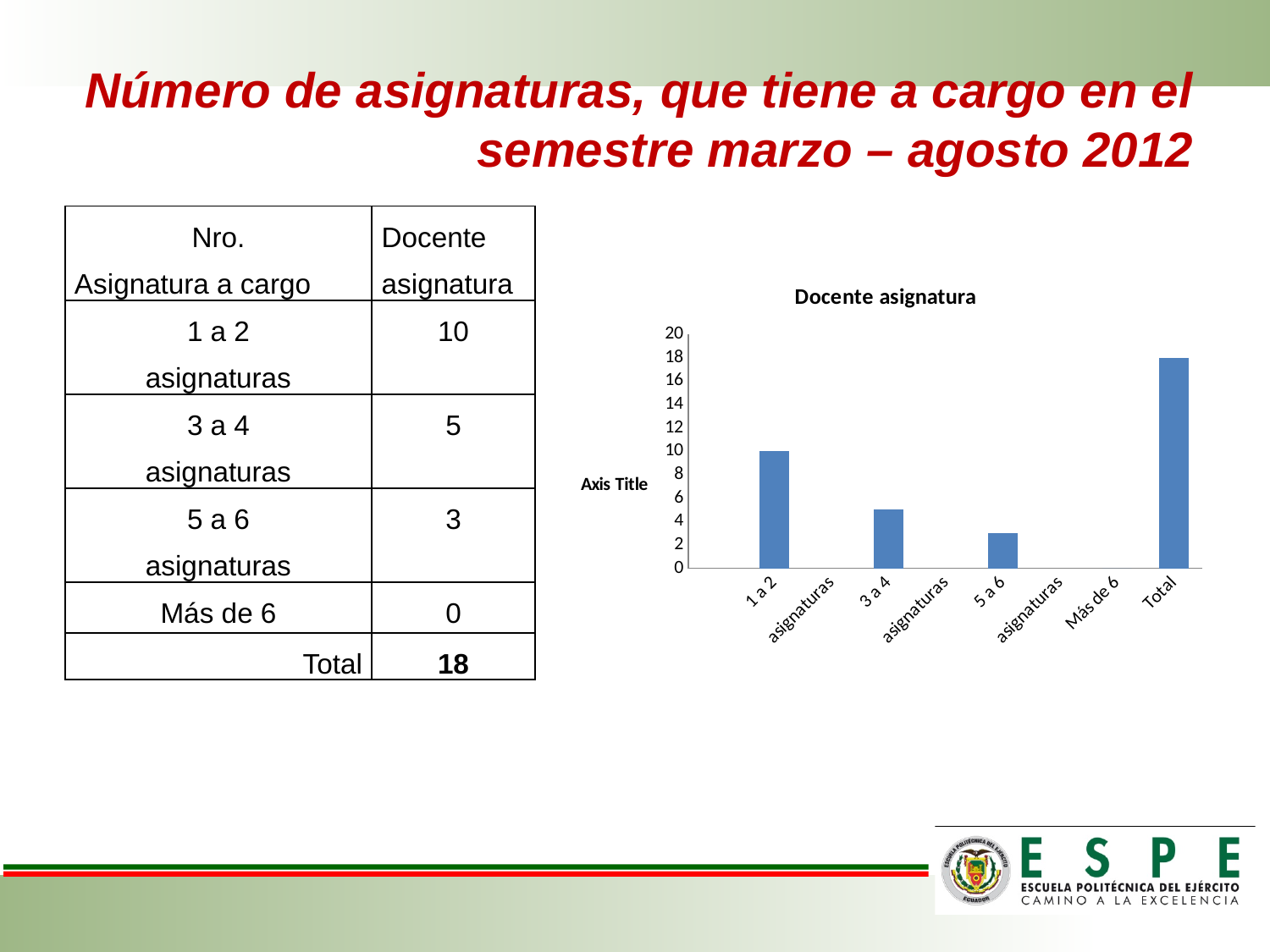

# Número de asignaturas, que tiene a cargo en el semestre marzo – agosto 2012
| Nro. Asignatura a cargo | Docente asignatura |
| --- | --- |
| 1 a 2 asignaturas | 10 |
| 3 a 4 asignaturas | 5 |
| 5 a 6 asignaturas | 3 |
| Más de 6 | 0 |
| Total | 18 |

### Chart:

| Category | Docente asignatura |
|---|---|
|  | None |
| 1 a 2 | 10.0 |
| asignaturas | None |
| 3 a 4 | 5.0 |
| asignaturas | None |
| 5 a 6 | 3.0 |
| asignaturas | None |
| Más de 6 | 0.0 |
| Total | 18.0 |